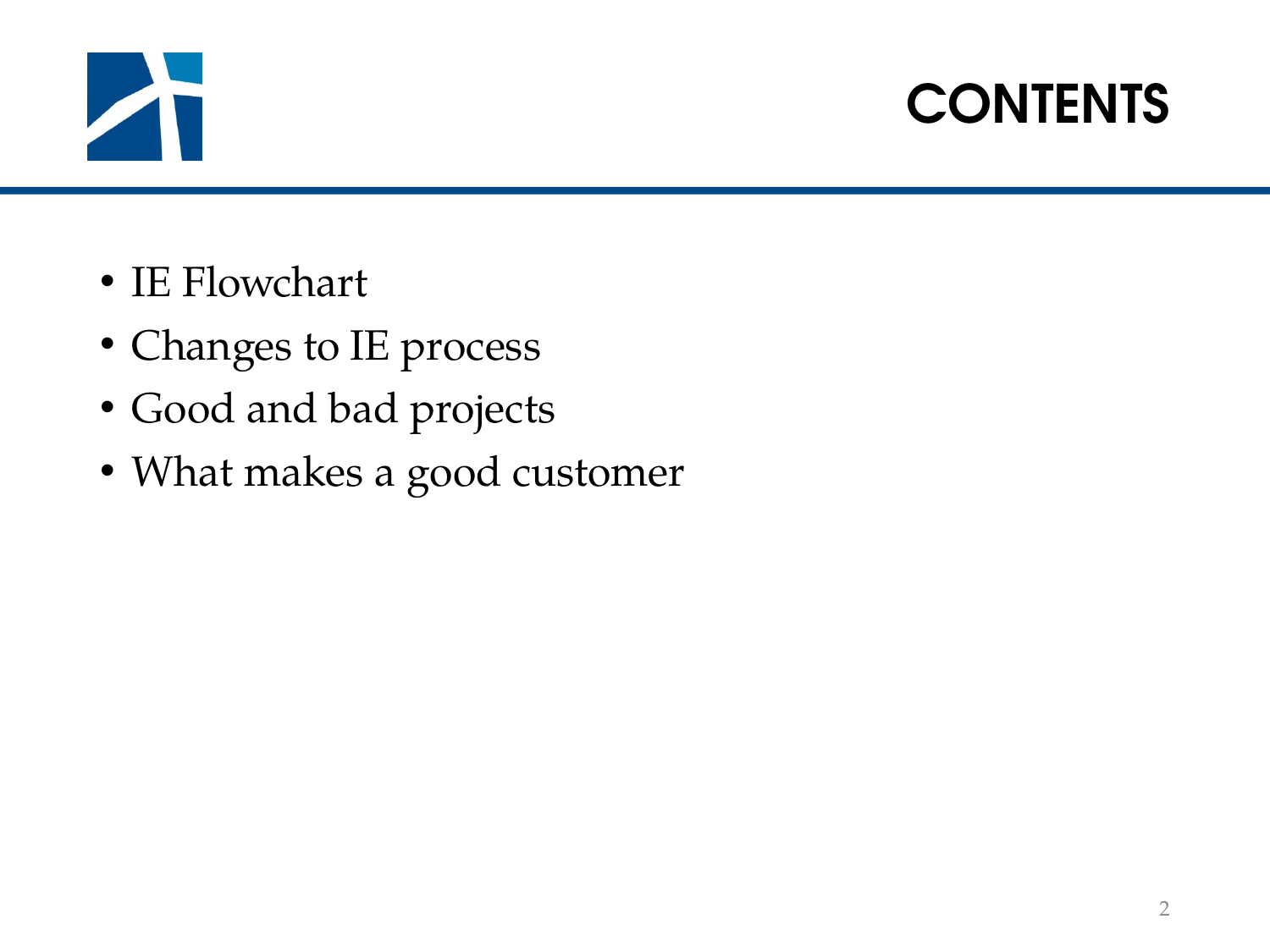

# Contents
IE Flowchart
Changes to IE process
Good and bad projects
What makes a good customer
2